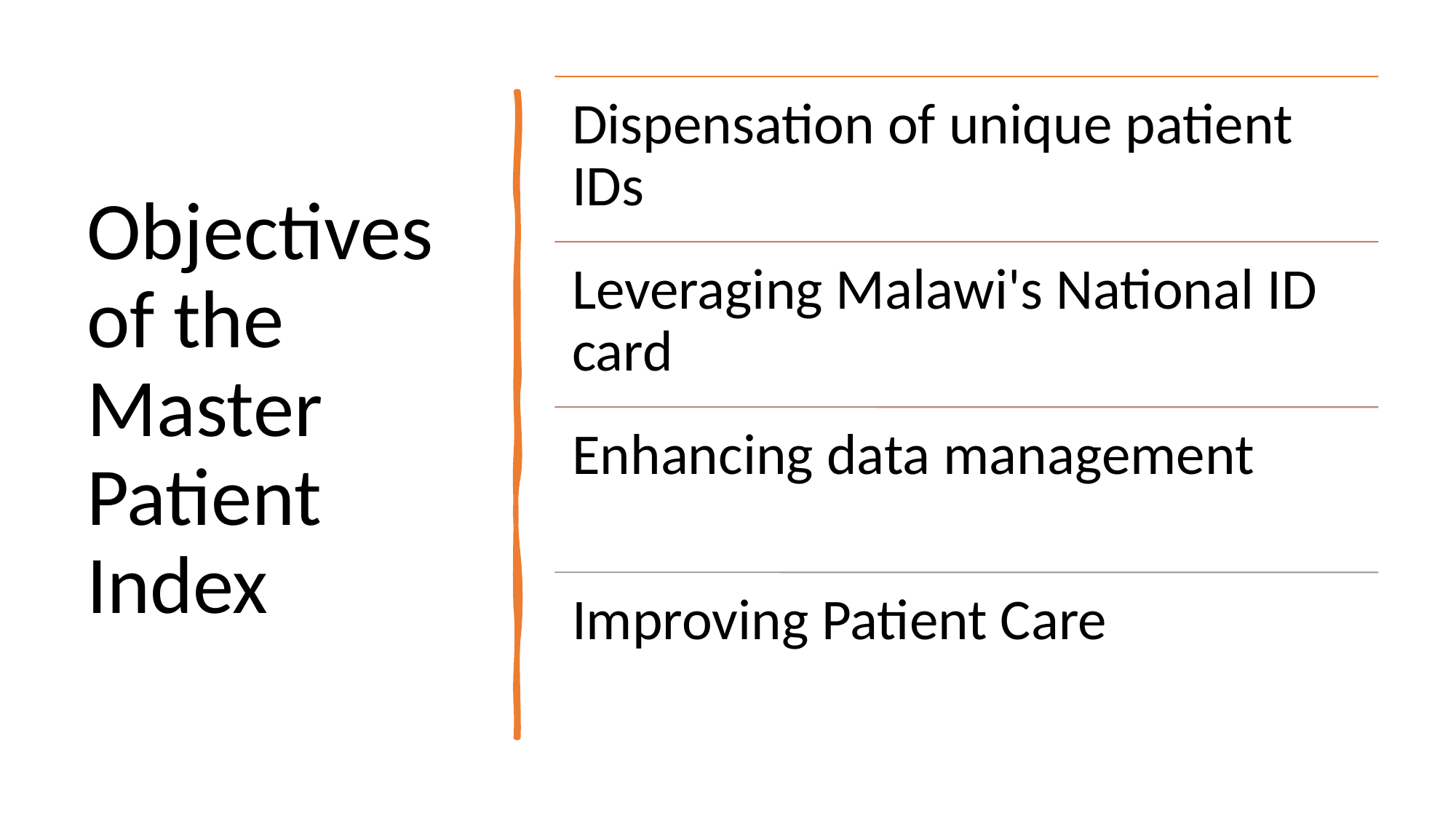

Dispensation of unique patient IDs
Leveraging Malawi's National ID card
Enhancing data management
Improving Patient Care
# Objectives of the Master Patient Index